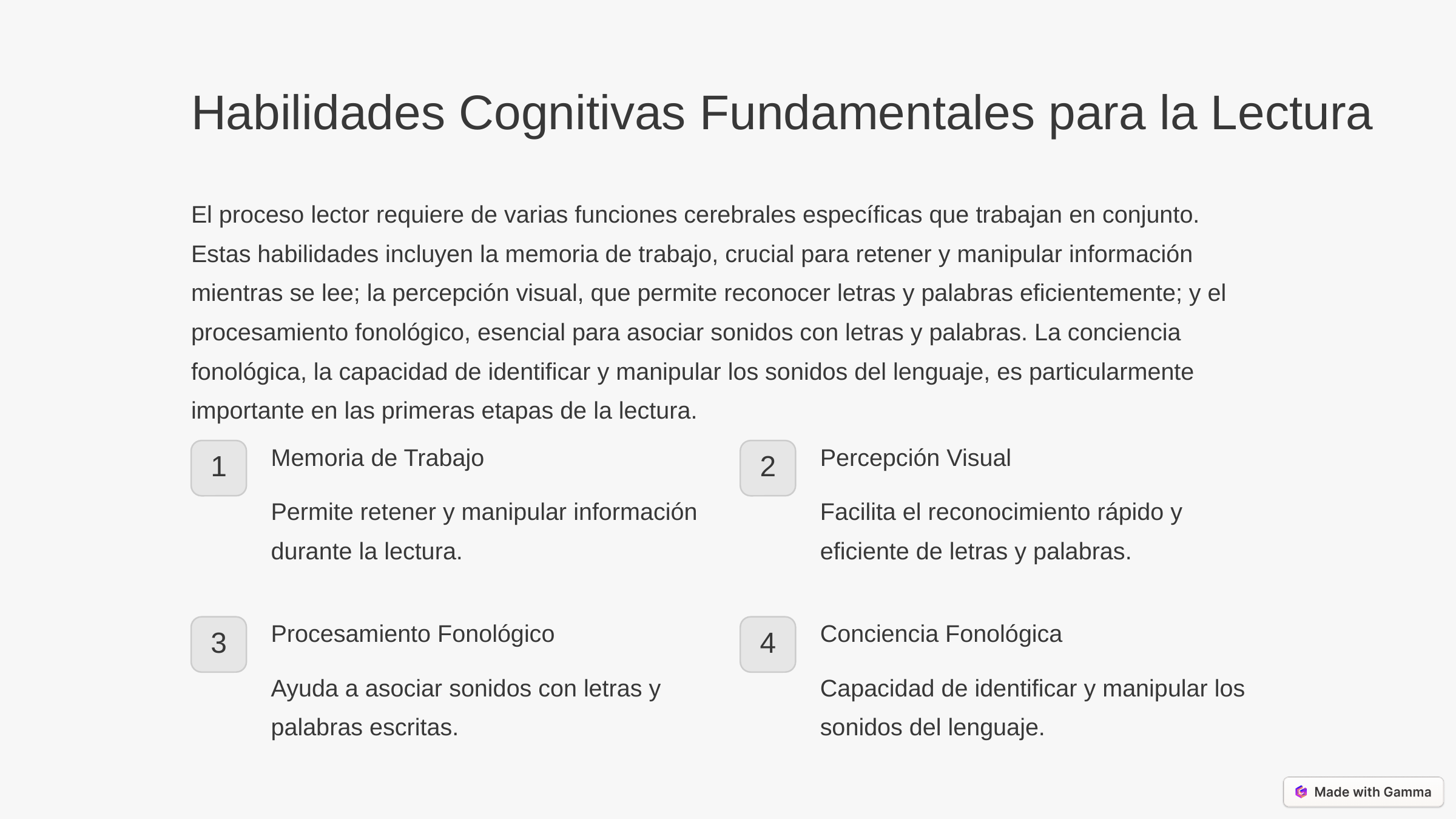

Habilidades Cognitivas Fundamentales para la Lectura
El proceso lector requiere de varias funciones cerebrales específicas que trabajan en conjunto. Estas habilidades incluyen la memoria de trabajo, crucial para retener y manipular información mientras se lee; la percepción visual, que permite reconocer letras y palabras eficientemente; y el procesamiento fonológico, esencial para asociar sonidos con letras y palabras. La conciencia fonológica, la capacidad de identificar y manipular los sonidos del lenguaje, es particularmente importante en las primeras etapas de la lectura.

Memoria de Trabajo

Percepción Visual
1
2
Permite retener y manipular información durante la lectura.
Facilita el reconocimiento rápido y eficiente de letras y palabras.

Procesamiento Fonológico

Conciencia Fonológica
3
4
Ayuda a asociar sonidos con letras y palabras escritas.
Capacidad de identificar y manipular los sonidos del lenguaje.